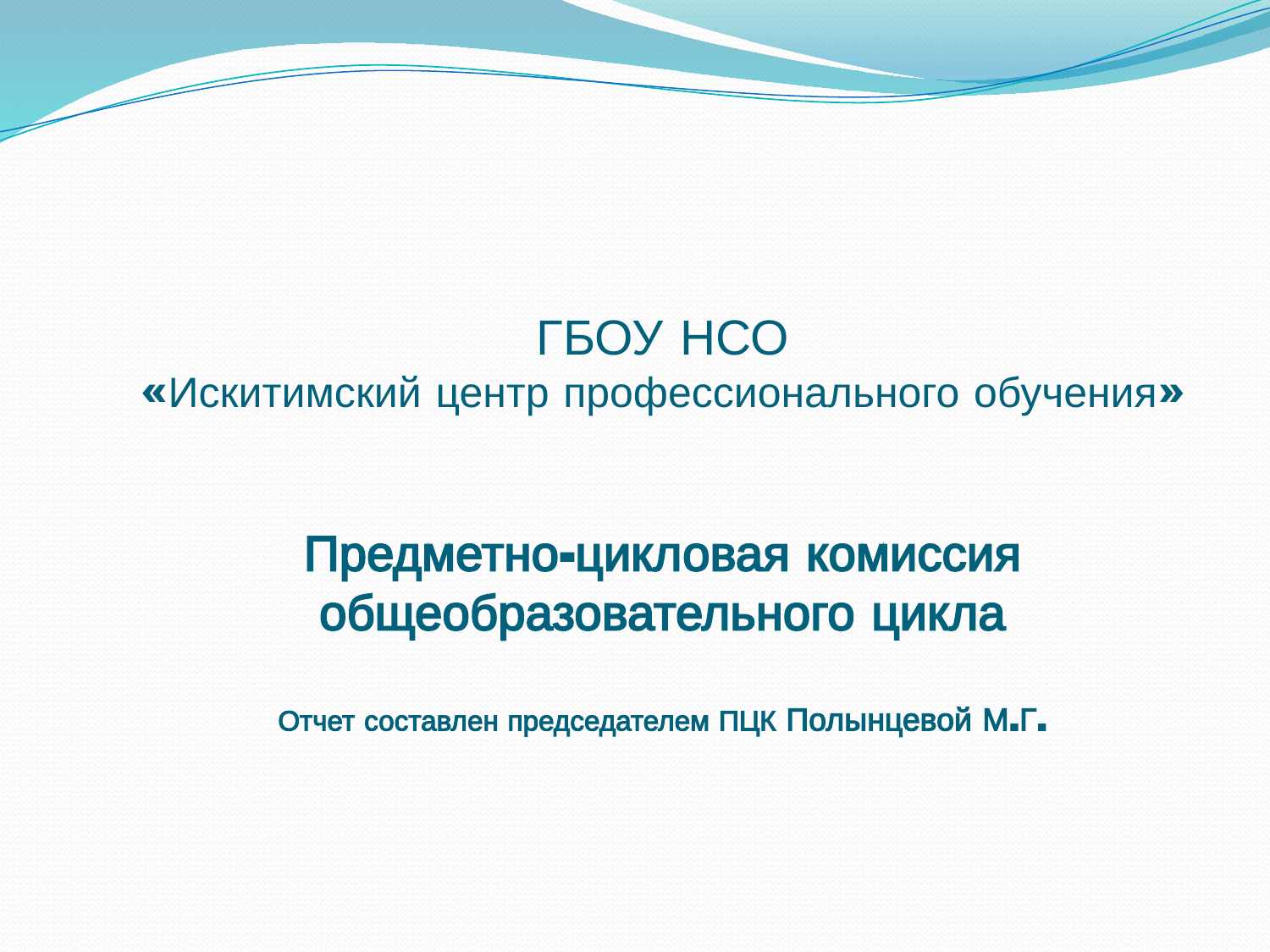

# ГБОУ НСО «Искитимский центр профессионального обучения» Предметно-цикловая комиссия общеобразовательного цикла Отчет составлен председателем ПЦК Полынцевой М.Г.